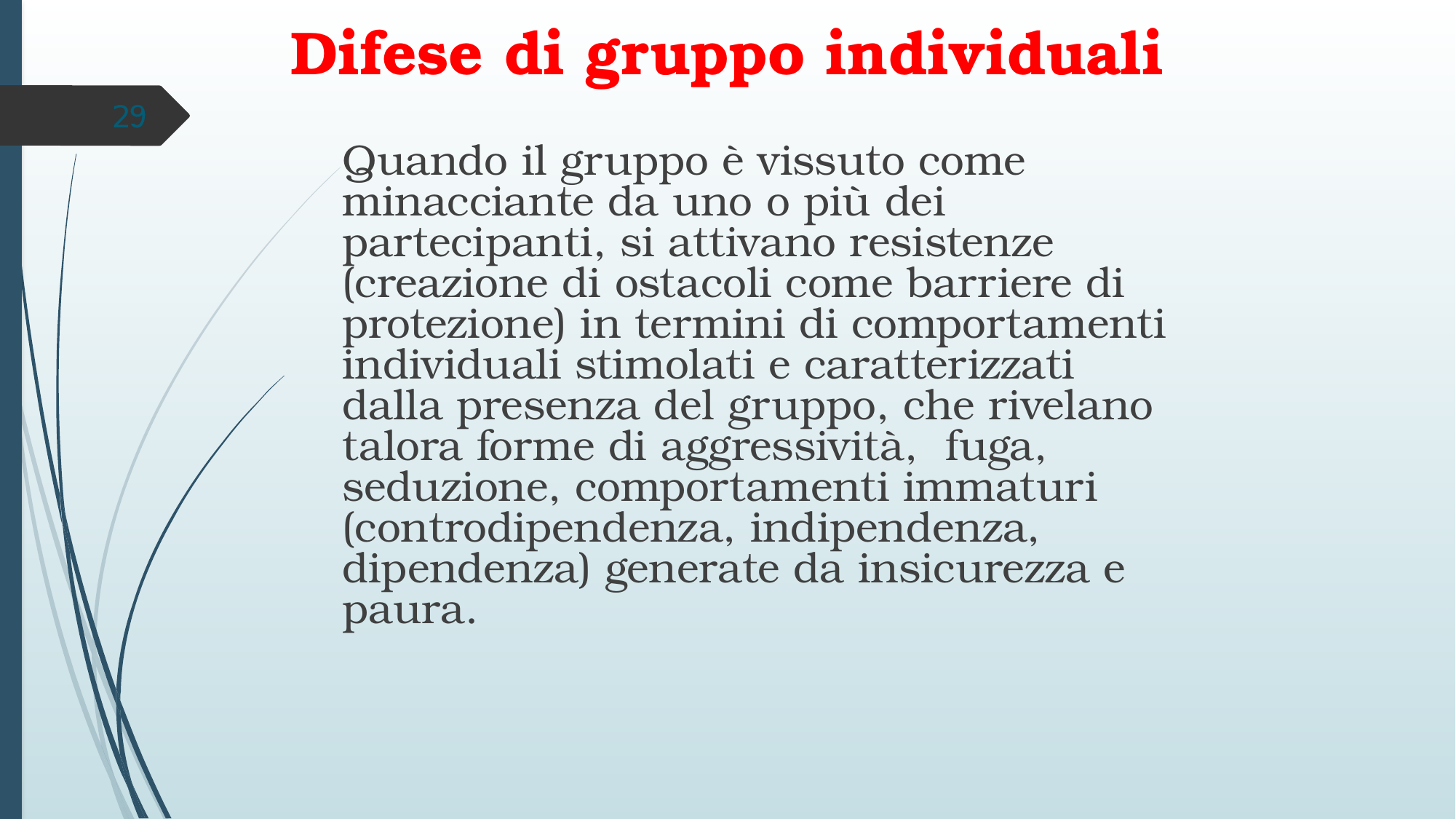

Difese di gruppo individuali

	Quando il gruppo è vissuto come minacciante da uno o più dei partecipanti, si attivano resistenze (creazione di ostacoli come barriere di protezione) in termini di comportamenti individuali stimolati e caratterizzati dalla presenza del gruppo, che rivelano talora forme di aggressività,  fuga, seduzione, comportamenti immaturi (controdipendenza, indipendenza, dipendenza) generate da insicurezza e paura.
29